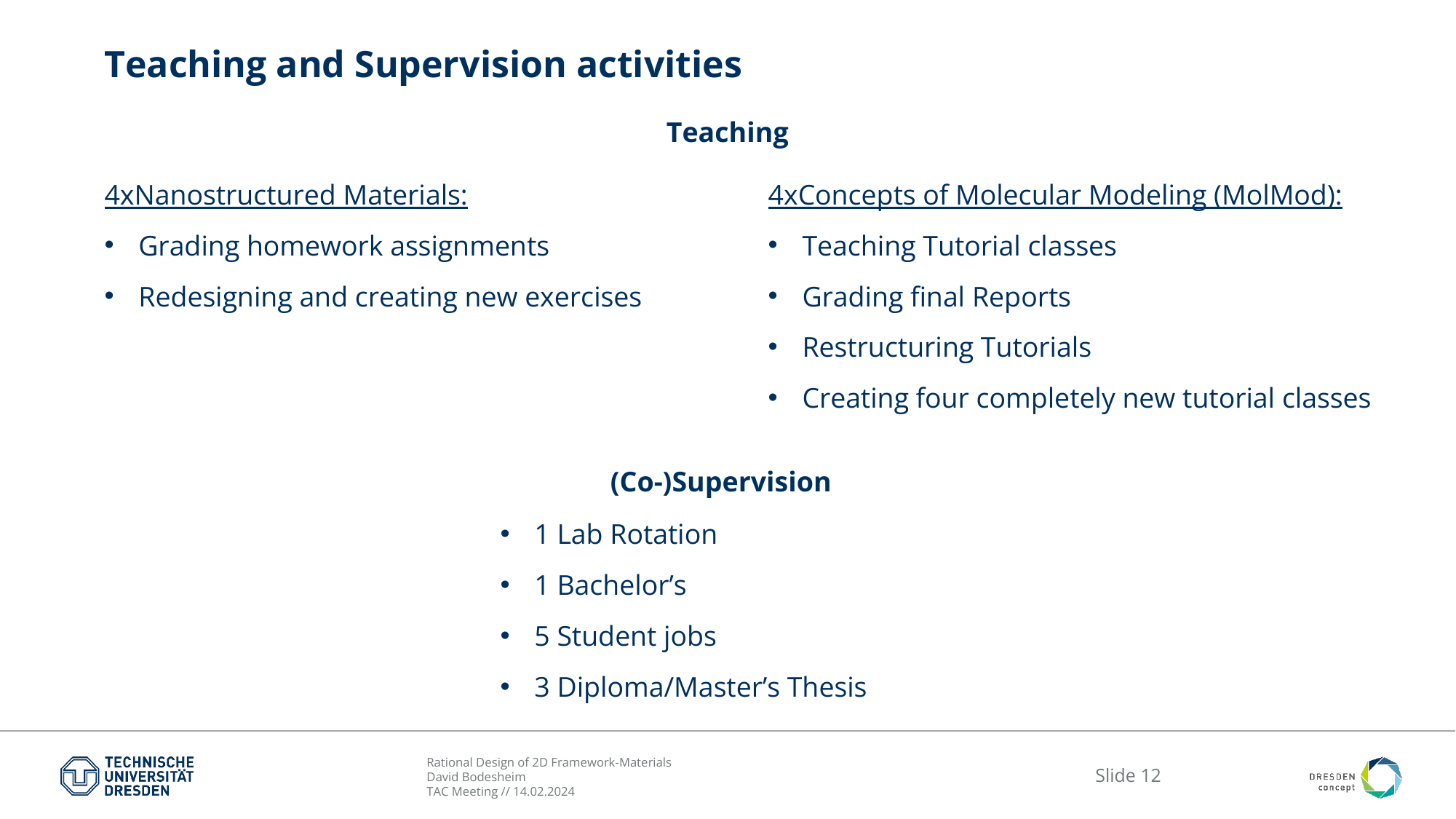

# Teaching and Supervision activities
Teaching
4xConcepts of Molecular Modeling (MolMod):
Teaching Tutorial classes
Grading final Reports
Restructuring Tutorials
Creating four completely new tutorial classes
4xNanostructured Materials:
Grading homework assignments
Redesigning and creating new exercises

(Co-)Supervision
1 Lab Rotation
1 Bachelor’s
5 Student jobs
3 Diploma/Master’s Thesis